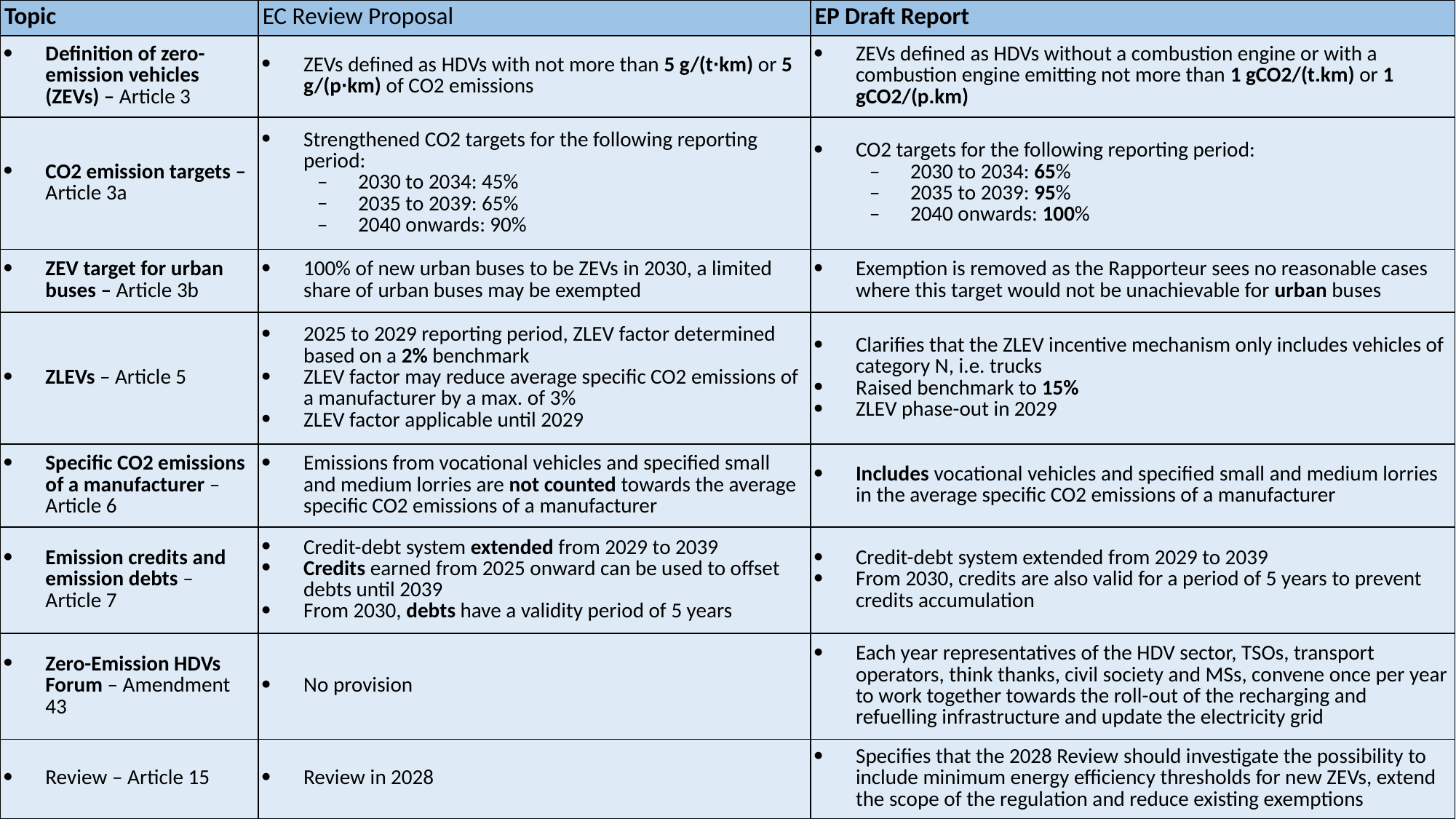

| Topic | EC Review Proposal | EP Draft Report |
| --- | --- | --- |
| Definition of zero-emission vehicles (ZEVs) – Article 3 | ZEVs defined as HDVs with not more than 5 g/(t∙km) or 5 g/(p∙km) of CO2 emissions | ZEVs defined as HDVs without a combustion engine or with a combustion engine emitting not more than 1 gCO2/(t.km) or 1 gCO2/(p.km) |
| CO2 emission targets – Article 3a | Strengthened CO2 targets for the following reporting period: 2030 to 2034: 45% 2035 to 2039: 65% 2040 onwards: 90% | CO2 targets for the following reporting period: 2030 to 2034: 65% 2035 to 2039: 95% 2040 onwards: 100% |
| ZEV target for urban buses – Article 3b | 100% of new urban buses to be ZEVs in 2030, a limited share of urban buses may be exempted | Exemption is removed as the Rapporteur sees no reasonable cases where this target would not be unachievable for urban buses |
| ZLEVs – Article 5 | 2025 to 2029 reporting period, ZLEV factor determined based on a 2% benchmark ZLEV factor may reduce average specific CO2 emissions of a manufacturer by a max. of 3% ZLEV factor applicable until 2029 | Clarifies that the ZLEV incentive mechanism only includes vehicles of category N, i.e. trucks Raised benchmark to 15% ZLEV phase-out in 2029 |
| Specific CO2 emissions of a manufacturer – Article 6 | Emissions from vocational vehicles and specified small and medium lorries are not counted towards the average specific CO2 emissions of a manufacturer | Includes vocational vehicles and specified small and medium lorries in the average specific CO2 emissions of a manufacturer |
| Emission credits and emission debts – Article 7 | Credit-debt system extended from 2029 to 2039 Credits earned from 2025 onward can be used to offset debts until 2039 From 2030, debts have a validity period of 5 years | Credit-debt system extended from 2029 to 2039 From 2030, credits are also valid for a period of 5 years to prevent credits accumulation |
| Zero-Emission HDVs Forum – Amendment 43 | No provision | Each year representatives of the HDV sector, TSOs, transport operators, think thanks, civil society and MSs, convene once per year to work together towards the roll-out of the recharging and refuelling infrastructure and update the electricity grid |
| Review – Article 15 | Review in 2028 | Specifies that the 2028 Review should investigate the possibility to include minimum energy efficiency thresholds for new ZEVs, extend the scope of the regulation and reduce existing exemptions |
Elements of the Draft Report
4